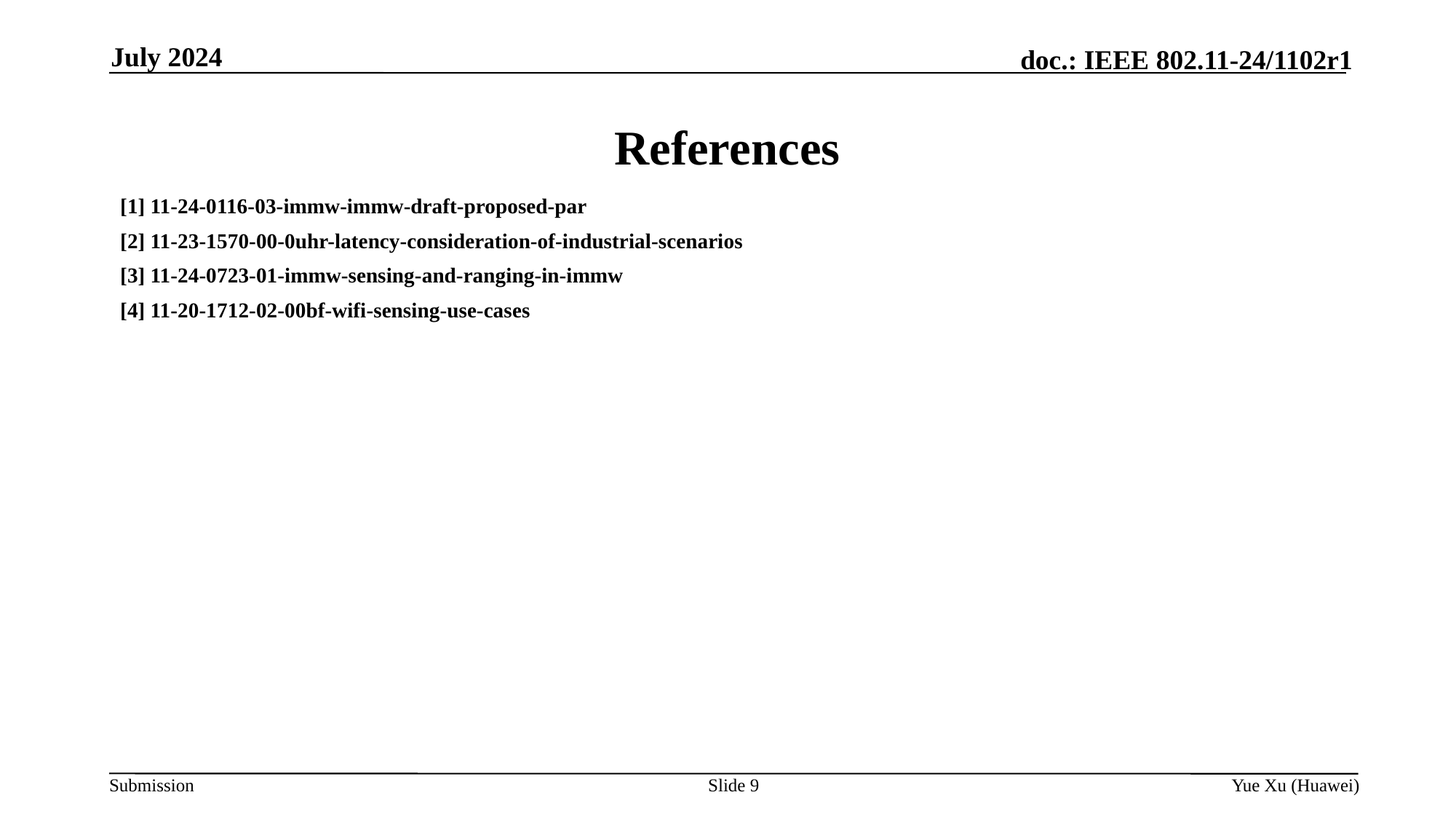

July 2024
# References
[1] 11-24-0116-03-immw-immw-draft-proposed-par
[2] 11-23-1570-00-0uhr-latency-consideration-of-industrial-scenarios
[3] 11-24-0723-01-immw-sensing-and-ranging-in-immw
[4] 11-20-1712-02-00bf-wifi-sensing-use-cases

Slide 9
Yue Xu (Huawei)